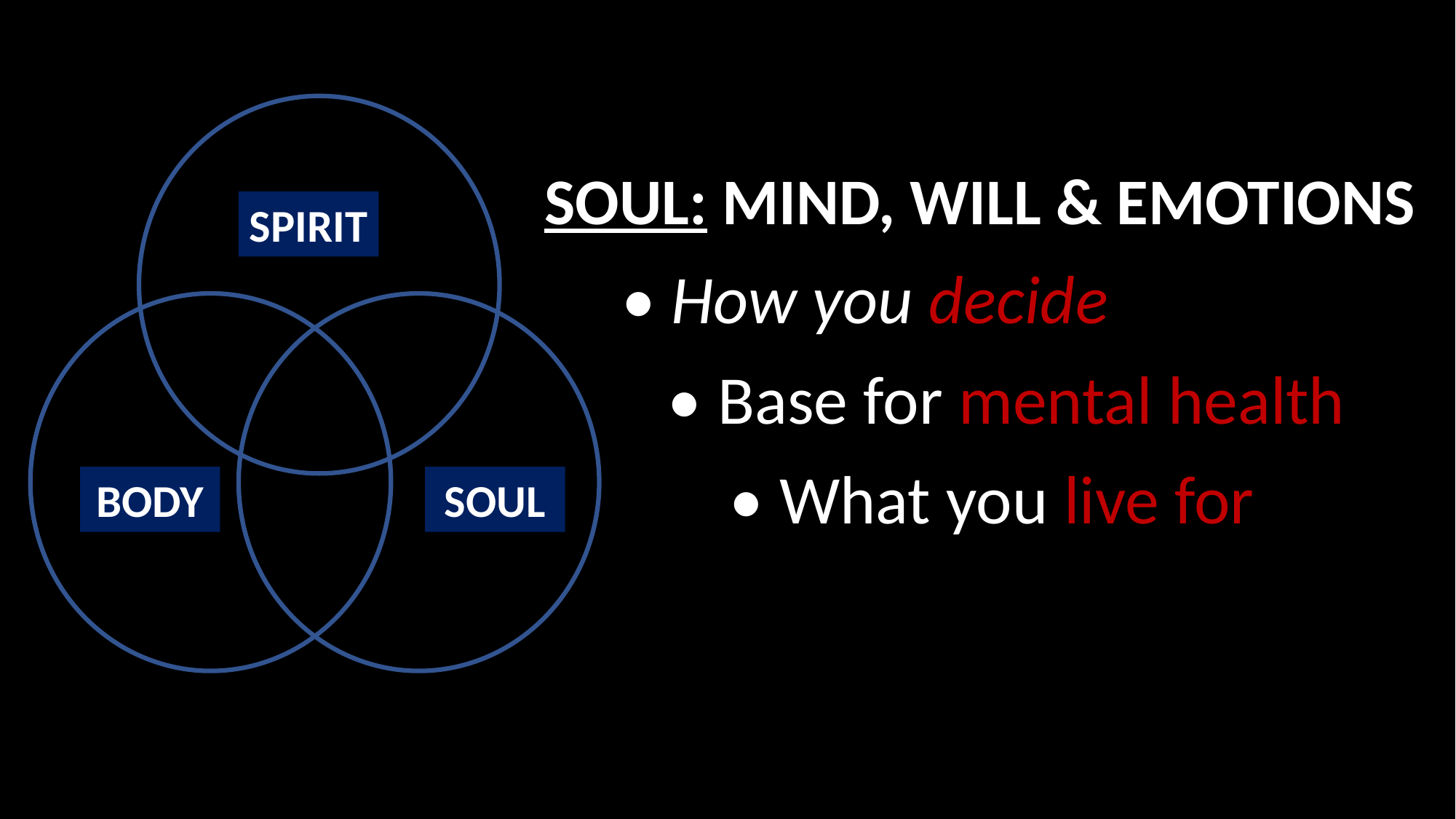

SPIRIT

BODY
SOUL
SOUL: MIND, WILL & EMOTIONS
     • How you decide
        • Base for mental health
            • What you live for